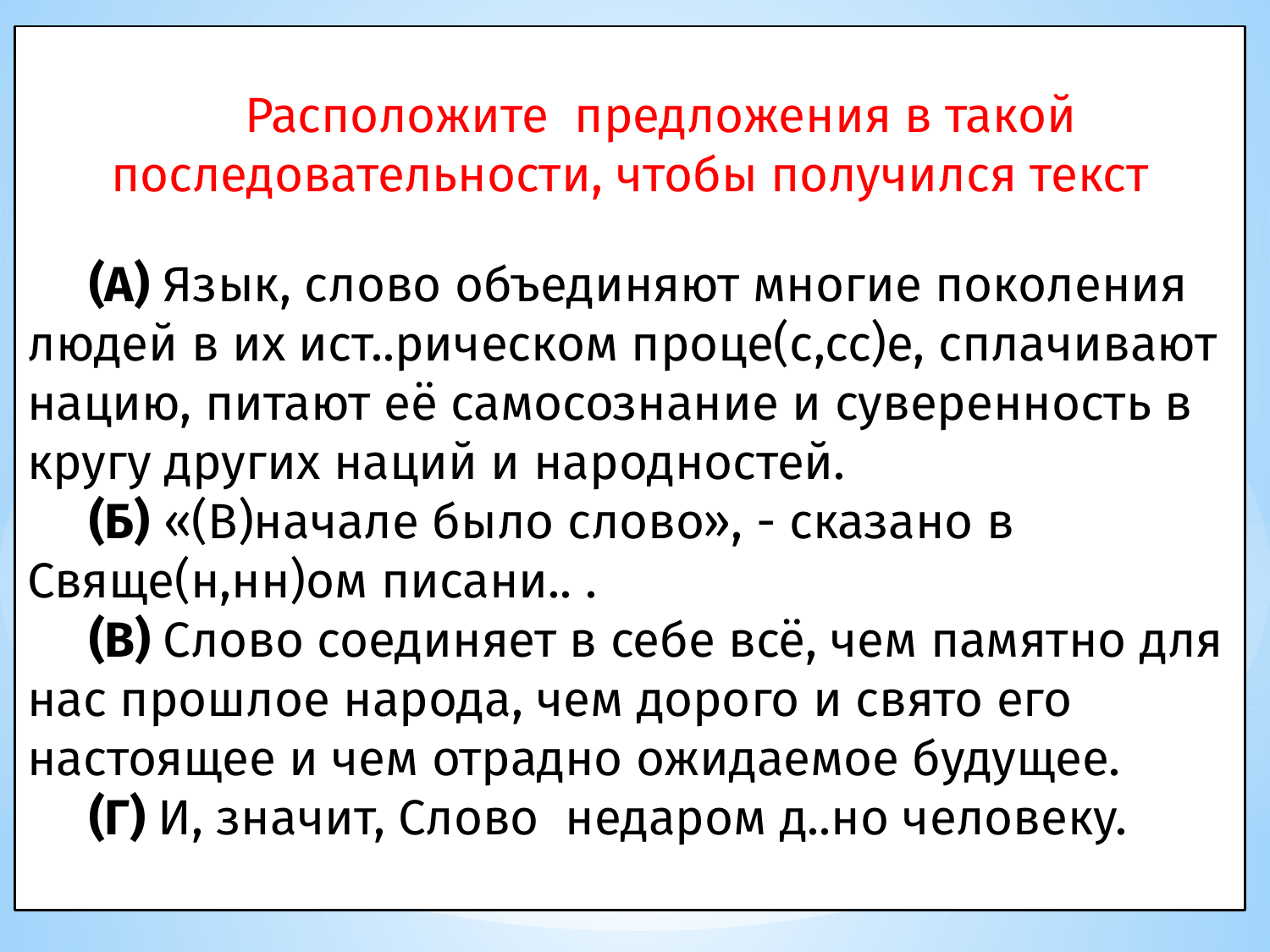

Расположите  предложения в такой последовательности, чтобы получился текст

(А) Язык, слово объединяют многие поколения людей в их ист..рическом проце(с,сс)е, сплачивают нацию, питают её самосознание и суверенность в кругу других наций и народностей.
(Б) «(В)начале было слово», - сказано в Свяще(н,нн)ом писани.. .
(В) Слово соединяет в себе всё, чем памятно для нас прошлое народа, чем дорого и свято его настоящее и чем отрадно ожидаемое будущее.
(Г) И, значит, Слово  недаром д..но человеку.